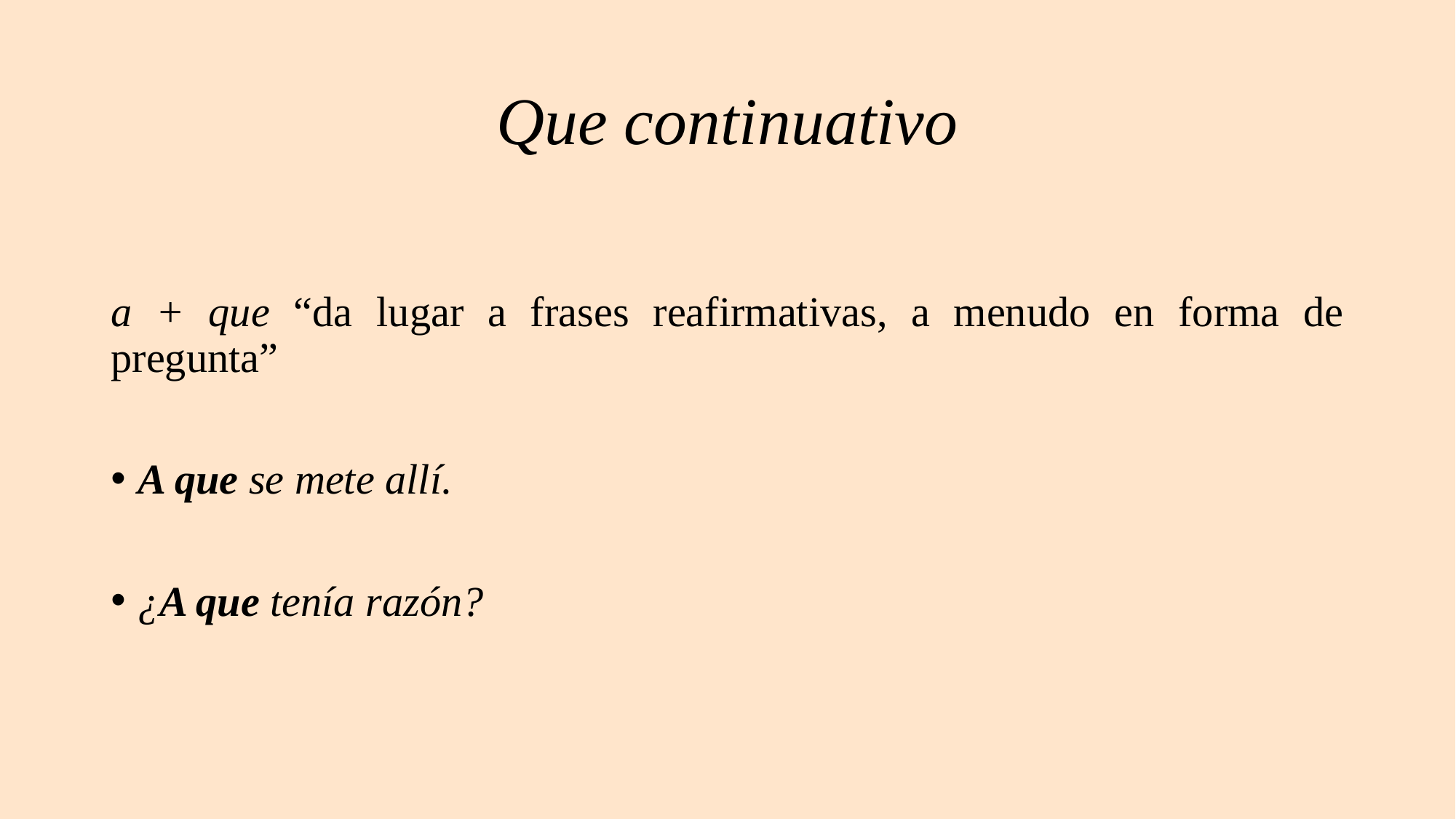

# Que continuativo

a + que “da lugar a frases reafirmativas, a menudo en forma de pregunta”

A que se mete allí.

¿A que tenía razón?